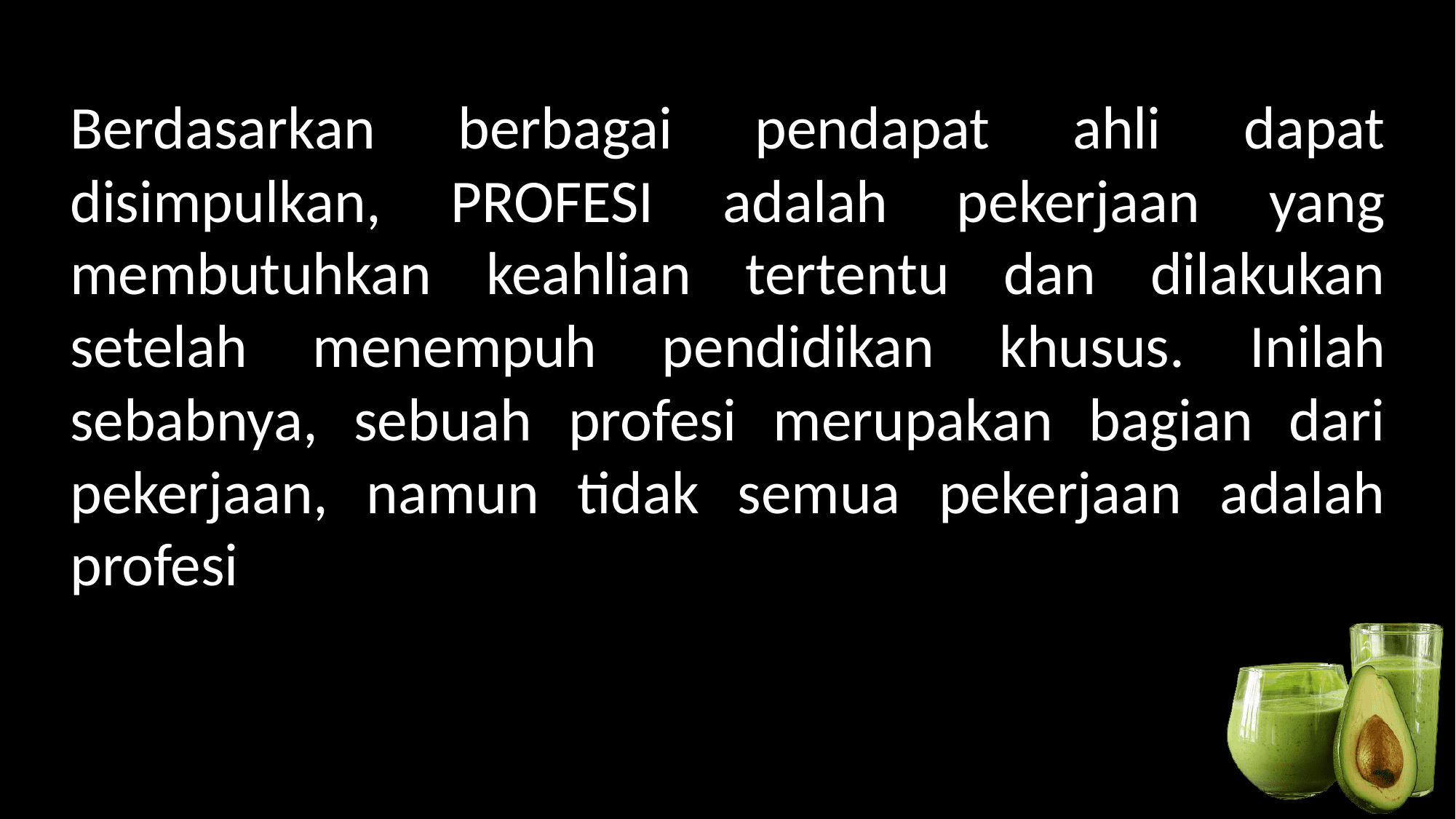

Berdasarkan berbagai pendapat ahli dapat disimpulkan, PROFESI adalah pekerjaan yang membutuhkan keahlian tertentu dan dilakukan setelah menempuh pendidikan khusus. Inilah sebabnya, sebuah profesi merupakan bagian dari pekerjaan, namun tidak semua pekerjaan adalah profesi